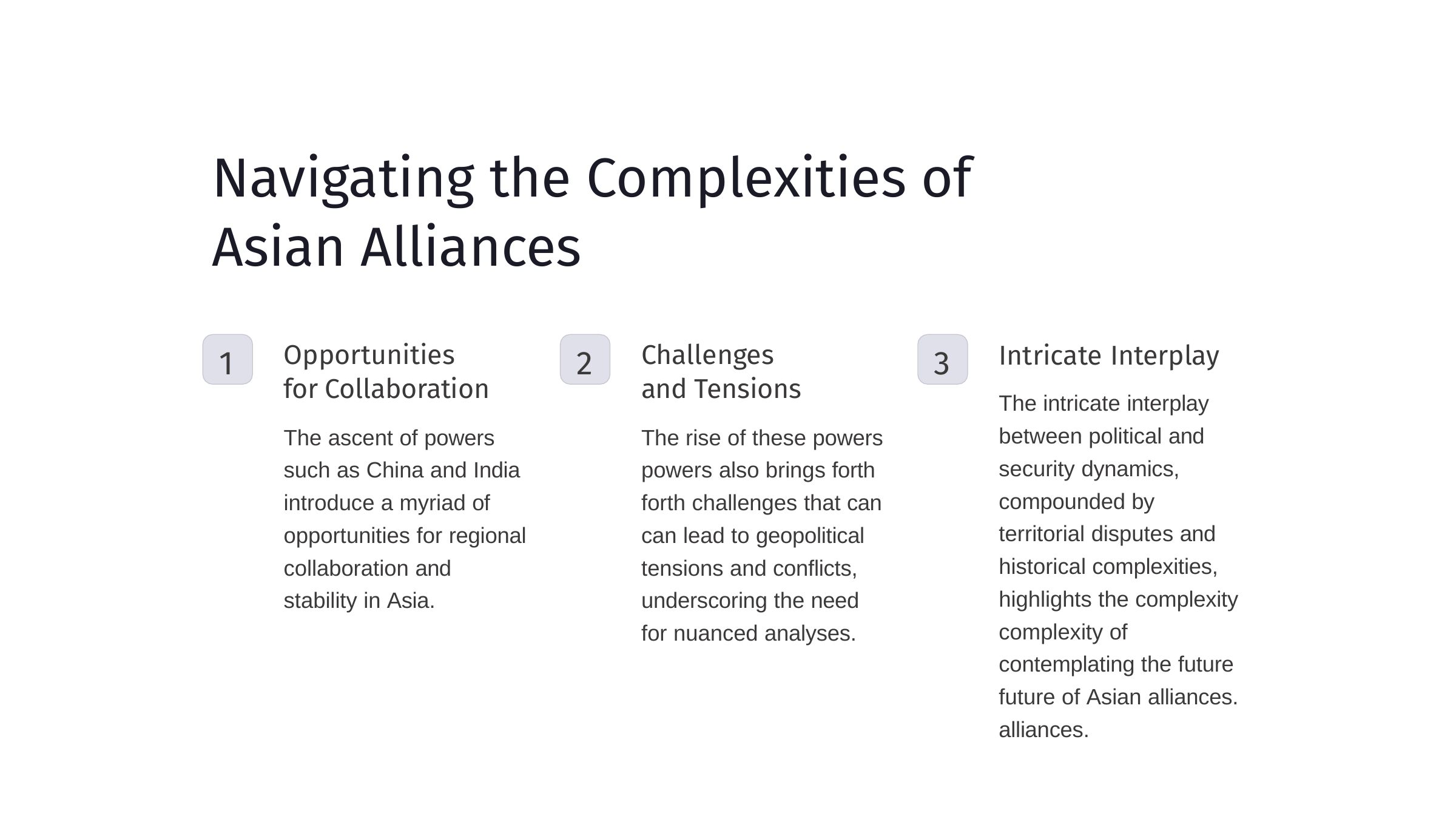

# Navigating the Complexities of Asian Alliances

Opportunities for Collaboration
The ascent of powers such as China and India introduce a myriad of opportunities for regional collaboration and stability in Asia.
Challenges and Tensions
The rise of these powers powers also brings forth forth challenges that can can lead to geopolitical tensions and conflicts, underscoring the need for nuanced analyses.
Intricate Interplay
The intricate interplay between political and security dynamics, compounded by territorial disputes and historical complexities, highlights the complexity complexity of contemplating the future future of Asian alliances. alliances.
1
2
3